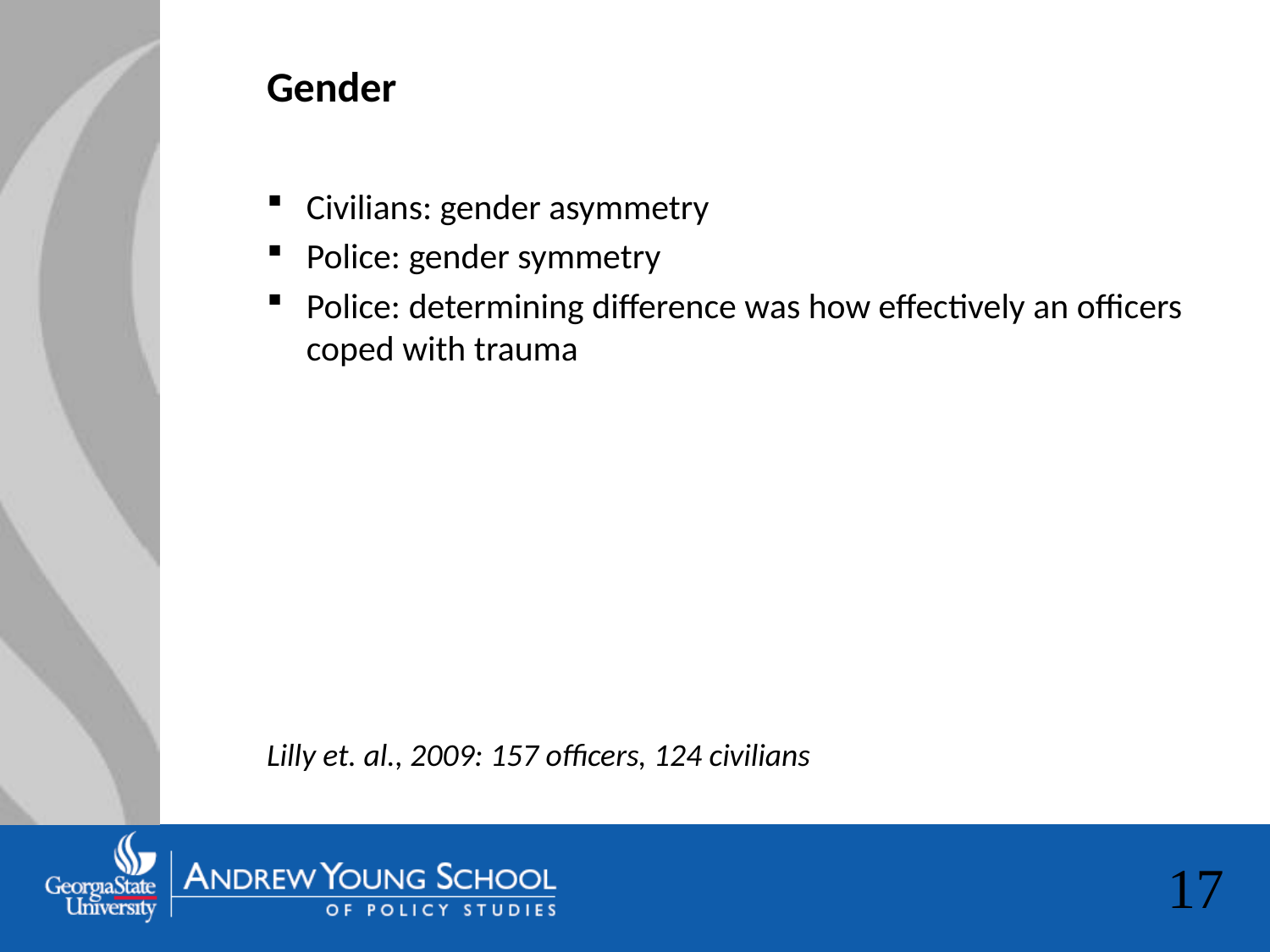

Gender

Civilians: gender asymmetry
Police: gender symmetry
Police: determining difference was how effectively an officers coped with trauma

Lilly et. al., 2009: 157 officers, 124 civilians